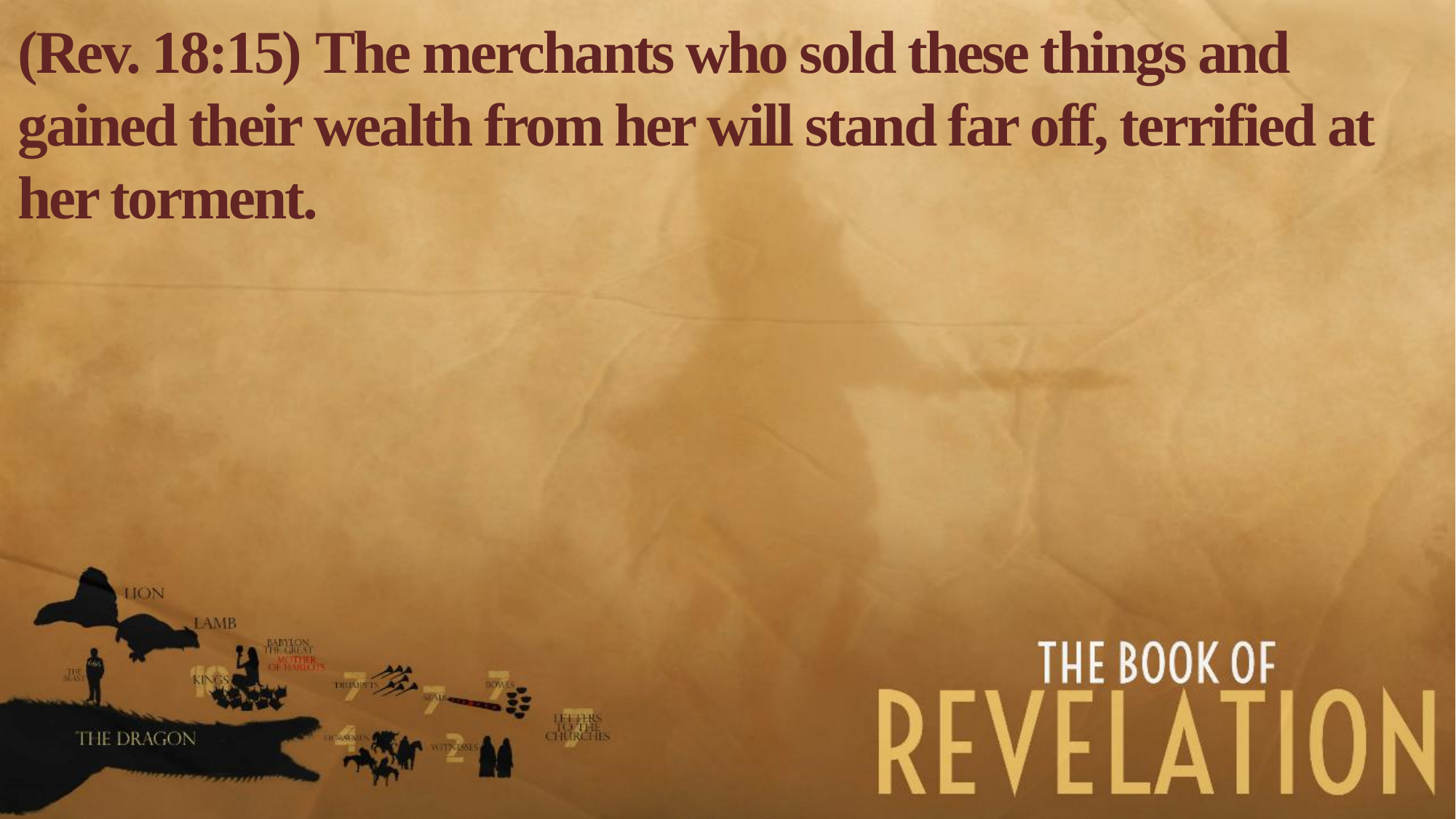

(Rev. 18:15) The merchants who sold these things and gained their wealth from her will stand far off, terrified at her torment.